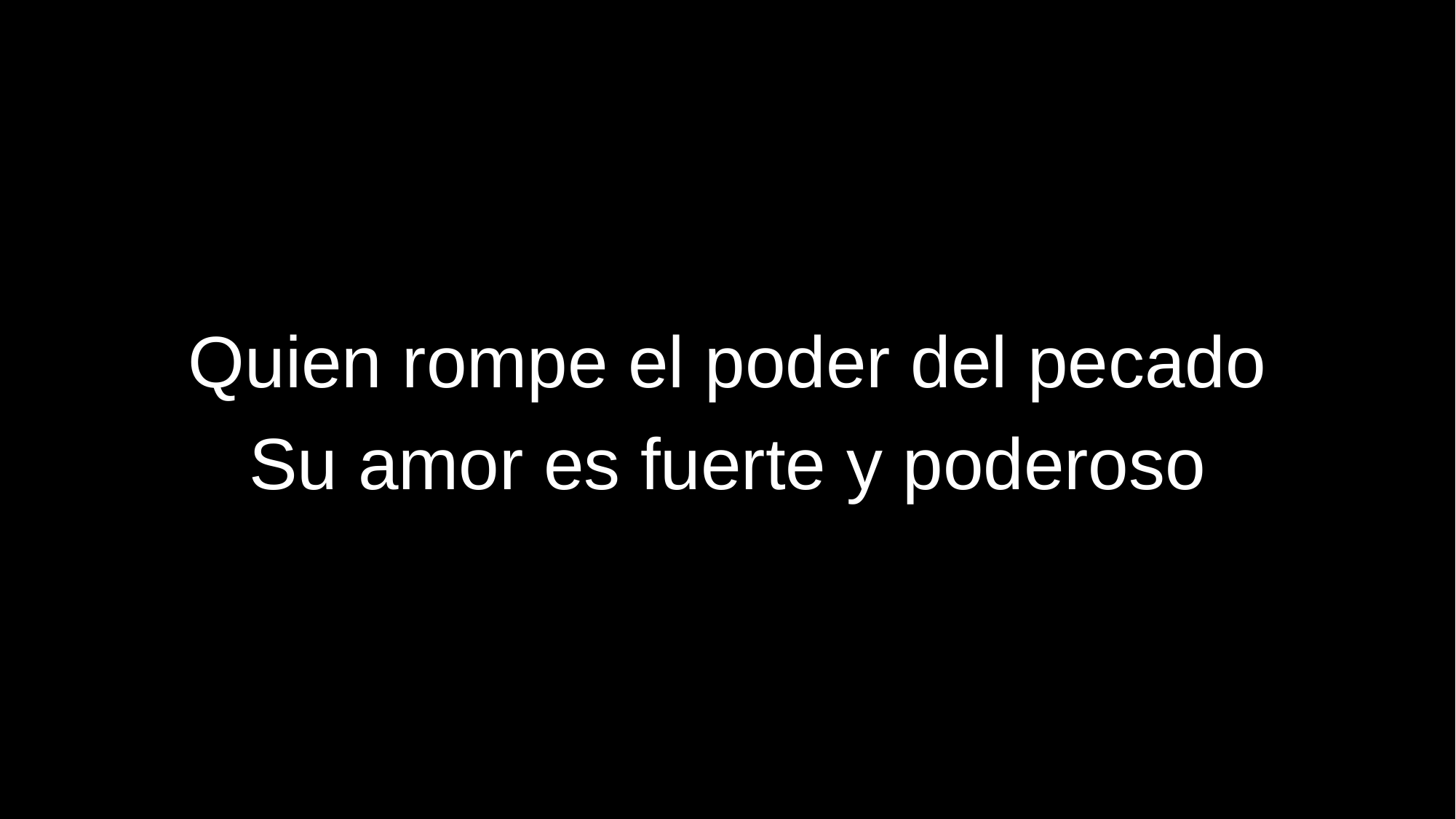

Quien rompe el poder del pecado
Su amor es fuerte y poderoso